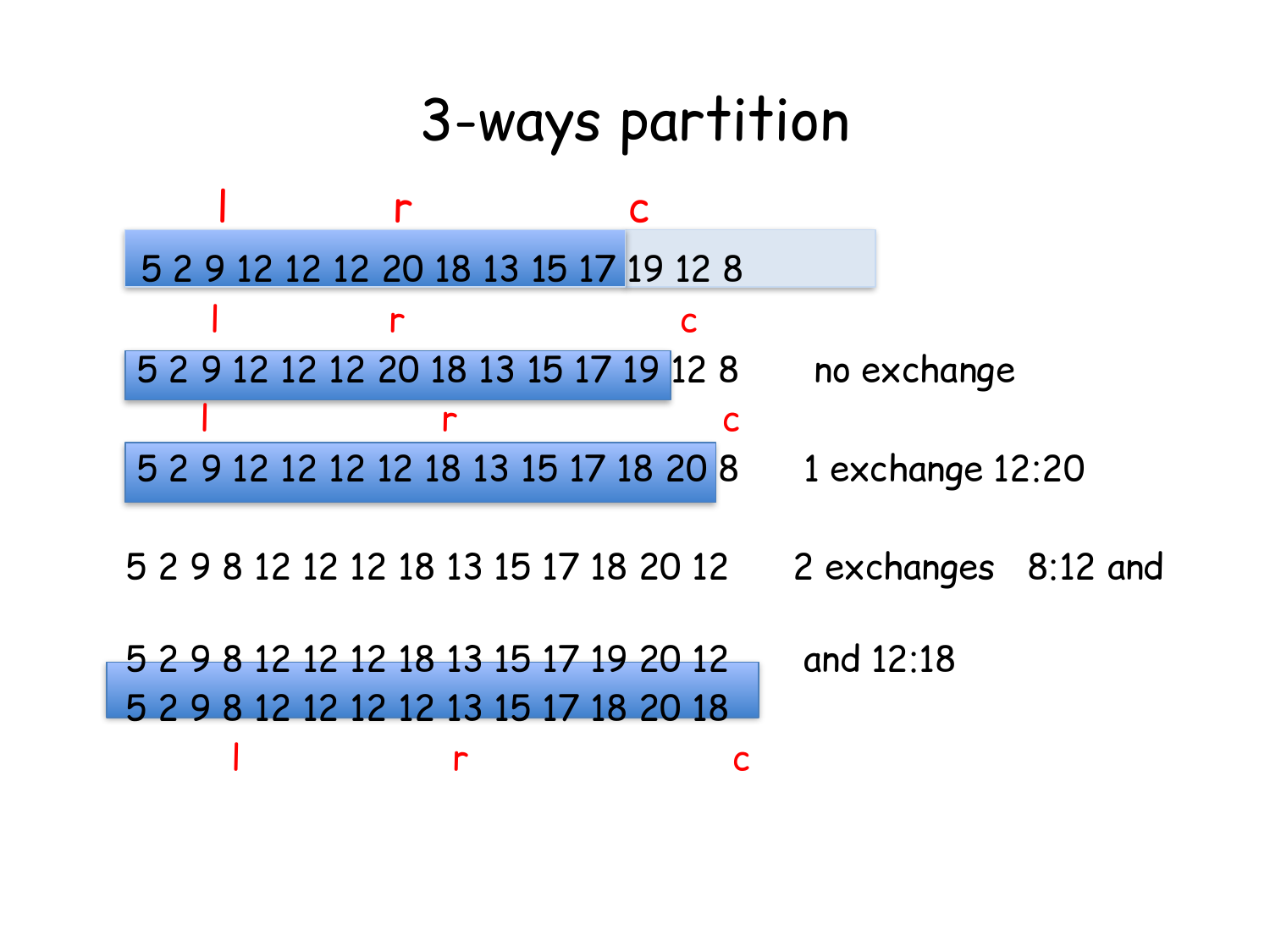

# 3-ways partition
             l             r                 c
       5 2 9 12 12 12 20 18 13 15 17 19 12 8
               l                r                          c
        5 2 9 12 12 12 20 18 13 15 17 19 12 8       no exchange
              l                      r                         c
        5 2 9 12 12 12 12 18 13 15 17 18 20 8      1 exchange 12:20

       5 2 9 8 12 12 12 18 13 15 17 18 20 12      2 exchanges   8:12 and
       5 2 9 8 12 12 12 18 13 15 17 19 20 12       and 12:18
       5 2 9 8 12 12 12 12 13 15 17 18 20 18
                 l                    r                         c